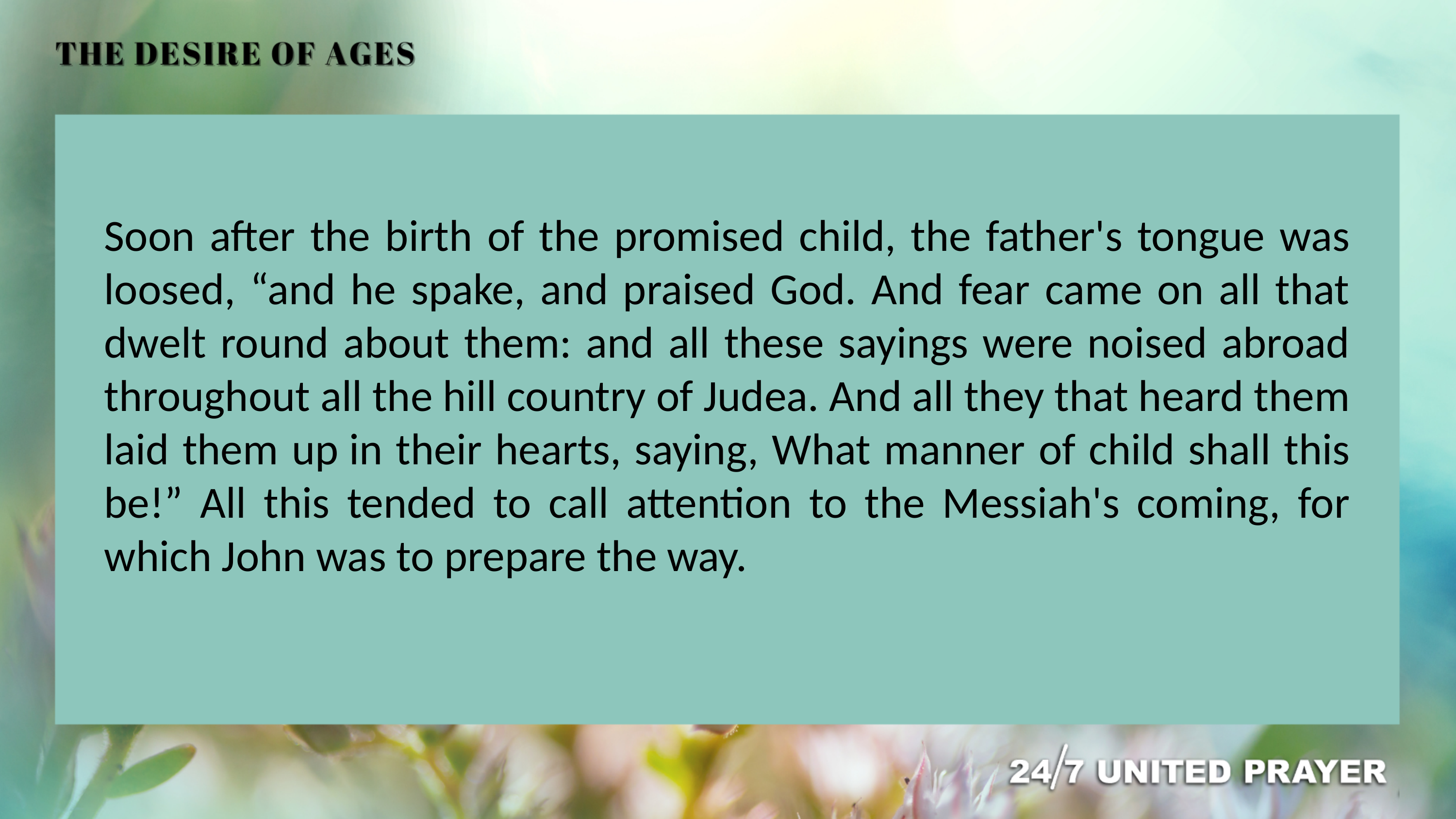

Soon after the birth of the promised child, the father's tongue was loosed, “and he spake, and praised God. And fear came on all that dwelt round about them: and all these sayings were noised abroad throughout all the hill country of Judea. And all they that heard them laid them up in their hearts, saying, What manner of child shall this be!” All this tended to call attention to the Messiah's coming, for which John was to prepare the way.